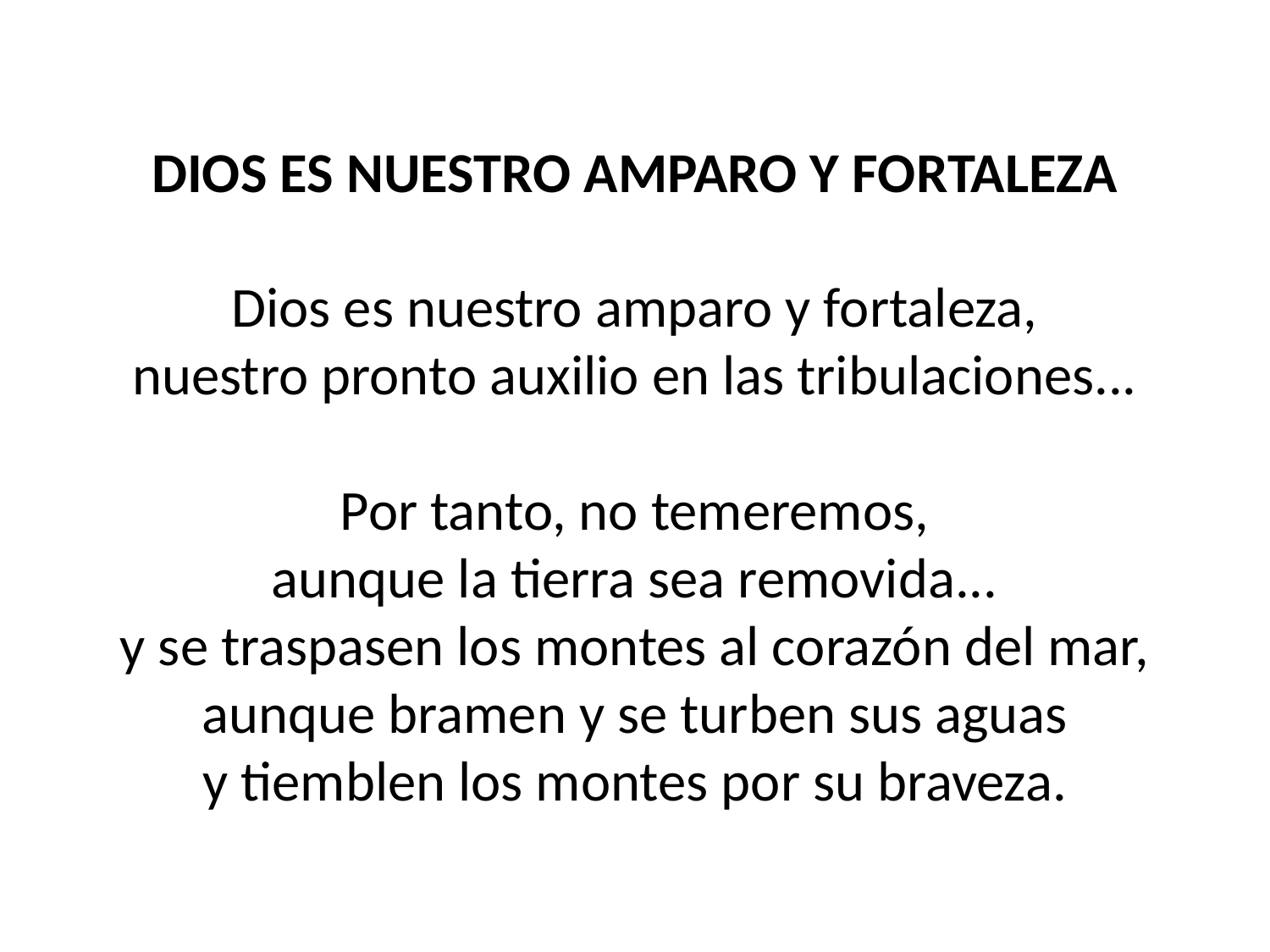

DIOS ES NUESTRO AMPARO Y FORTALEZA

Dios es nuestro amparo y fortaleza,
nuestro pronto auxilio en las tribulaciones...

Por tanto, no temeremos,
aunque la tierra sea removida...
y se traspasen los montes al corazón del mar,
aunque bramen y se turben sus aguas
y tiemblen los montes por su braveza.